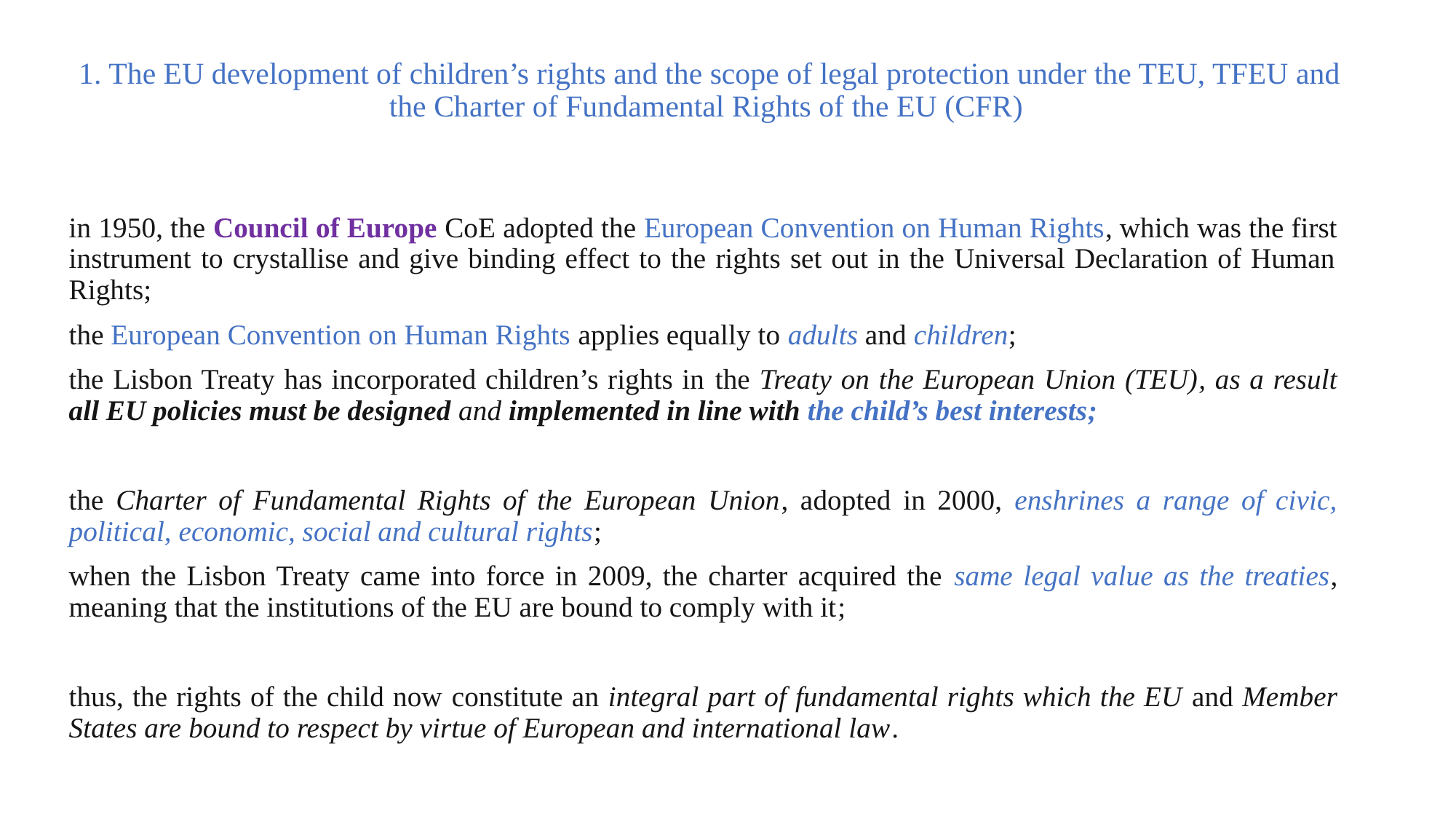

# 1. The EU development of children’s rights and the scope of legal protection under the TEU, TFEU and the Charter of Fundamental Rights of the EU (CFR)

in 1950, the Council of Europe CoE adopted the European Convention on Human Rights, which was the first instrument to crystallise and give binding effect to the rights set out in the Universal Declaration of Human Rights;
the European Convention on Human Rights applies equally to adults and children;
the Lisbon Treaty has incorporated children’s rights in the Treaty on the European Union (TEU), as a result all EU policies must be designed and implemented in line with the child’s best interests;

the Charter of Fundamental Rights of the European Union, adopted in 2000, enshrines a range of civic, political, economic, social and cultural rights;
when the Lisbon Treaty came into force in 2009, the charter acquired the same legal value as the treaties, meaning that the institutions of the EU are bound to comply with it;

thus, the rights of the child now constitute an integral part of fundamental rights which the EU and Member States are bound to respect by virtue of European and international law.